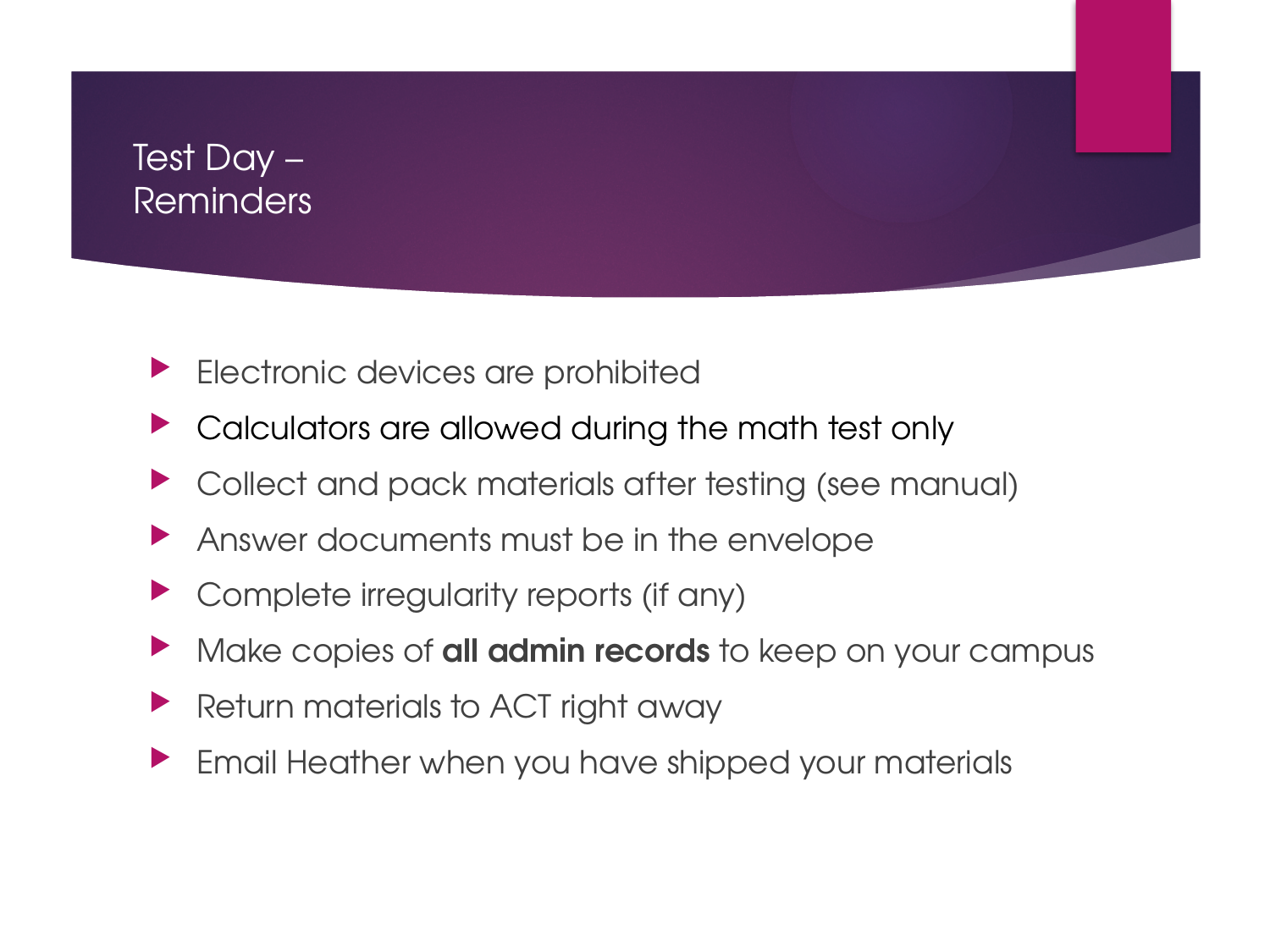

# Test Day – Reminders
Electronic devices are prohibited
Calculators are allowed during the math test only
Collect and pack materials after testing (see manual)
Answer documents must be in the envelope
Complete irregularity reports (if any)
Make copies of all admin records to keep on your campus
Return materials to ACT right away
Email Heather when you have shipped your materials